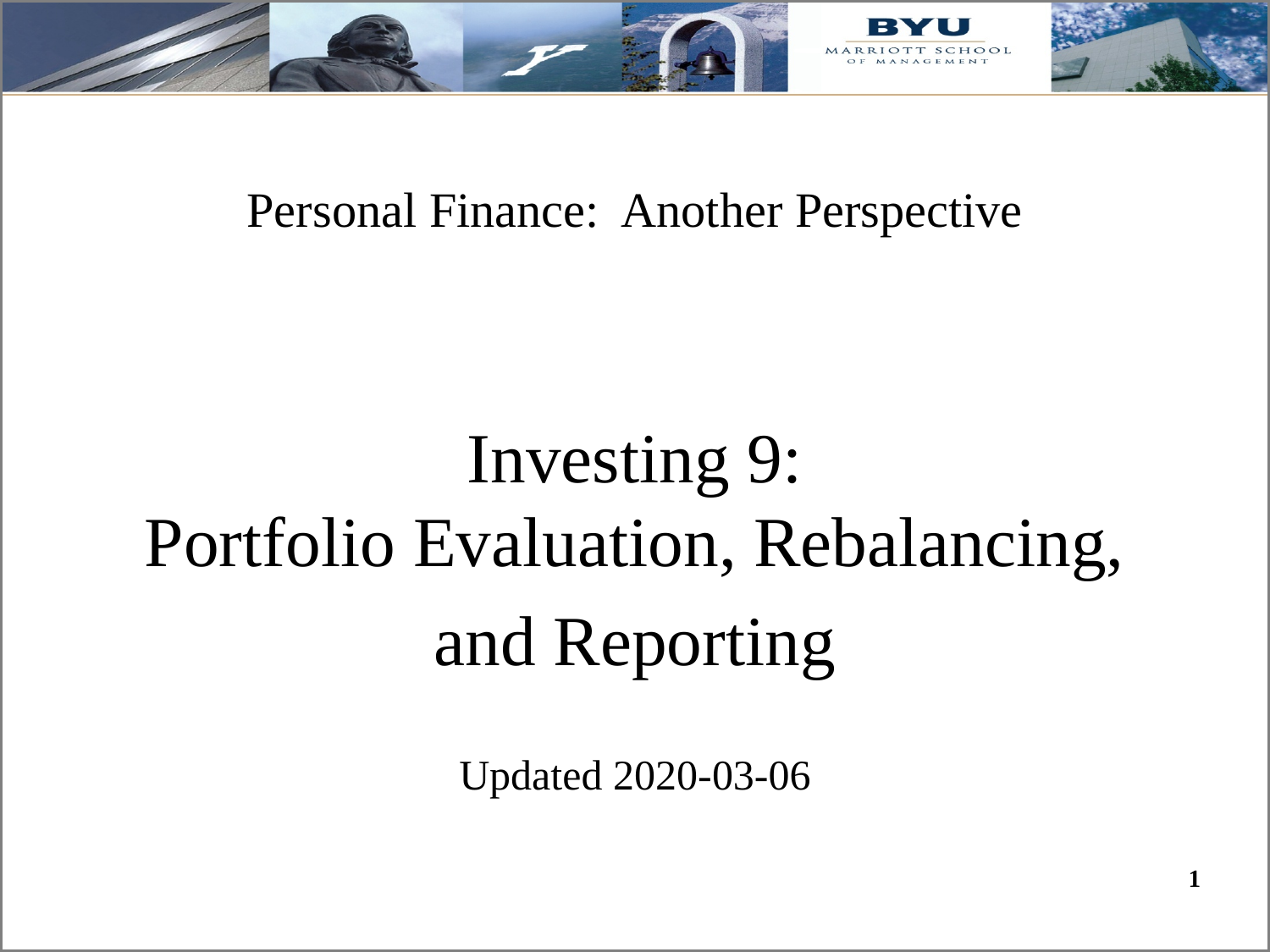

# Personal Finance:  Another Perspective

Investing 9:
 Portfolio Evaluation, Rebalancing,
and Reporting

Updated 2020-03-06